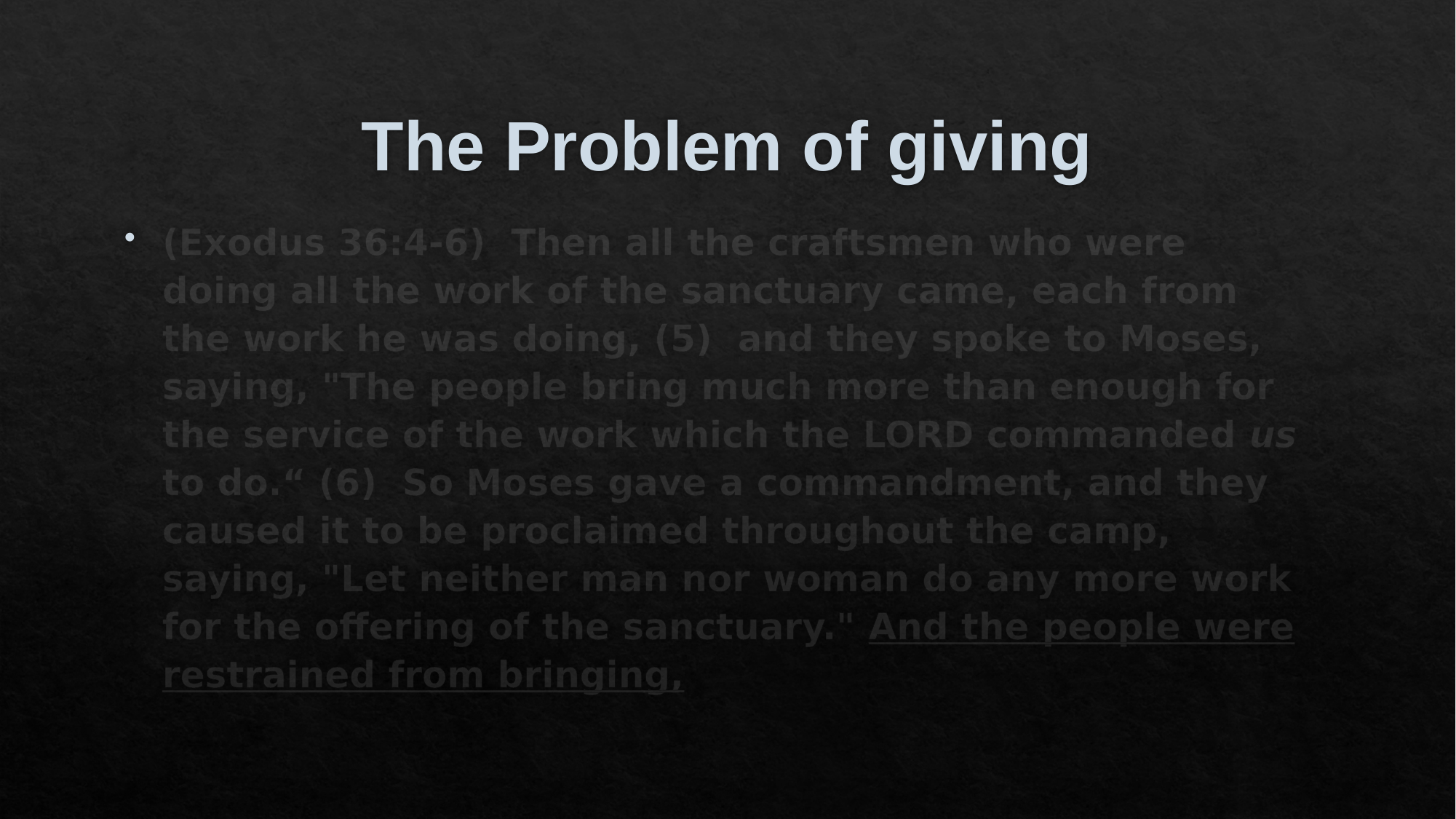

# The Problem of giving
(Exodus 36:4-6)  Then all the craftsmen who were doing all the work of the sanctuary came, each from the work he was doing, (5)  and they spoke to Moses, saying, "The people bring much more than enough for the service of the work which the LORD commanded us to do.“ (6)  So Moses gave a commandment, and they caused it to be proclaimed throughout the camp, saying, "Let neither man nor woman do any more work for the offering of the sanctuary." And the people were restrained from bringing,